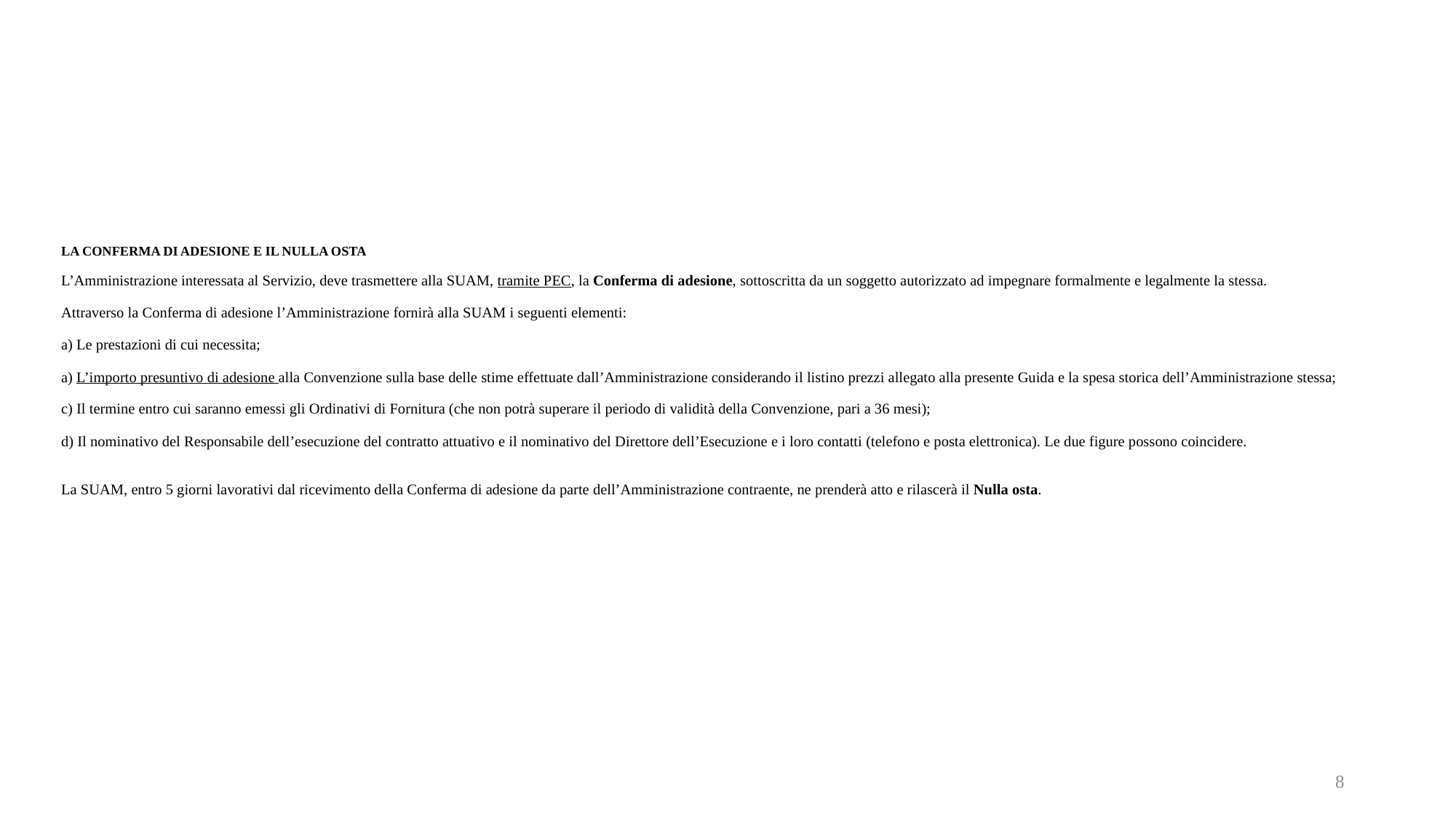

LA CONFERMA DI ADESIONE E IL NULLA OSTA
L’Amministrazione interessata al Servizio, deve trasmettere alla SUAM, tramite PEC, la Conferma di adesione, sottoscritta da un soggetto autorizzato ad impegnare formalmente e legalmente la stessa.
Attraverso la Conferma di adesione l’Amministrazione fornirà alla SUAM i seguenti elementi:
a) Le prestazioni di cui necessita;
a) L’importo presuntivo di adesione alla Convenzione sulla base delle stime effettuate dall’Amministrazione considerando il listino prezzi allegato alla presente Guida e la spesa storica dell’Amministrazione stessa;
c) Il termine entro cui saranno emessi gli Ordinativi di Fornitura (che non potrà superare il periodo di validità della Convenzione, pari a 36 mesi);
d) Il nominativo del Responsabile dell’esecuzione del contratto attuativo e il nominativo del Direttore dell’Esecuzione e i loro contatti (telefono e posta elettronica). Le due figure possono coincidere.
La SUAM, entro 5 giorni lavorativi dal ricevimento della Conferma di adesione da parte dell’Amministrazione contraente, ne prenderà atto e rilascerà il Nulla osta.
8